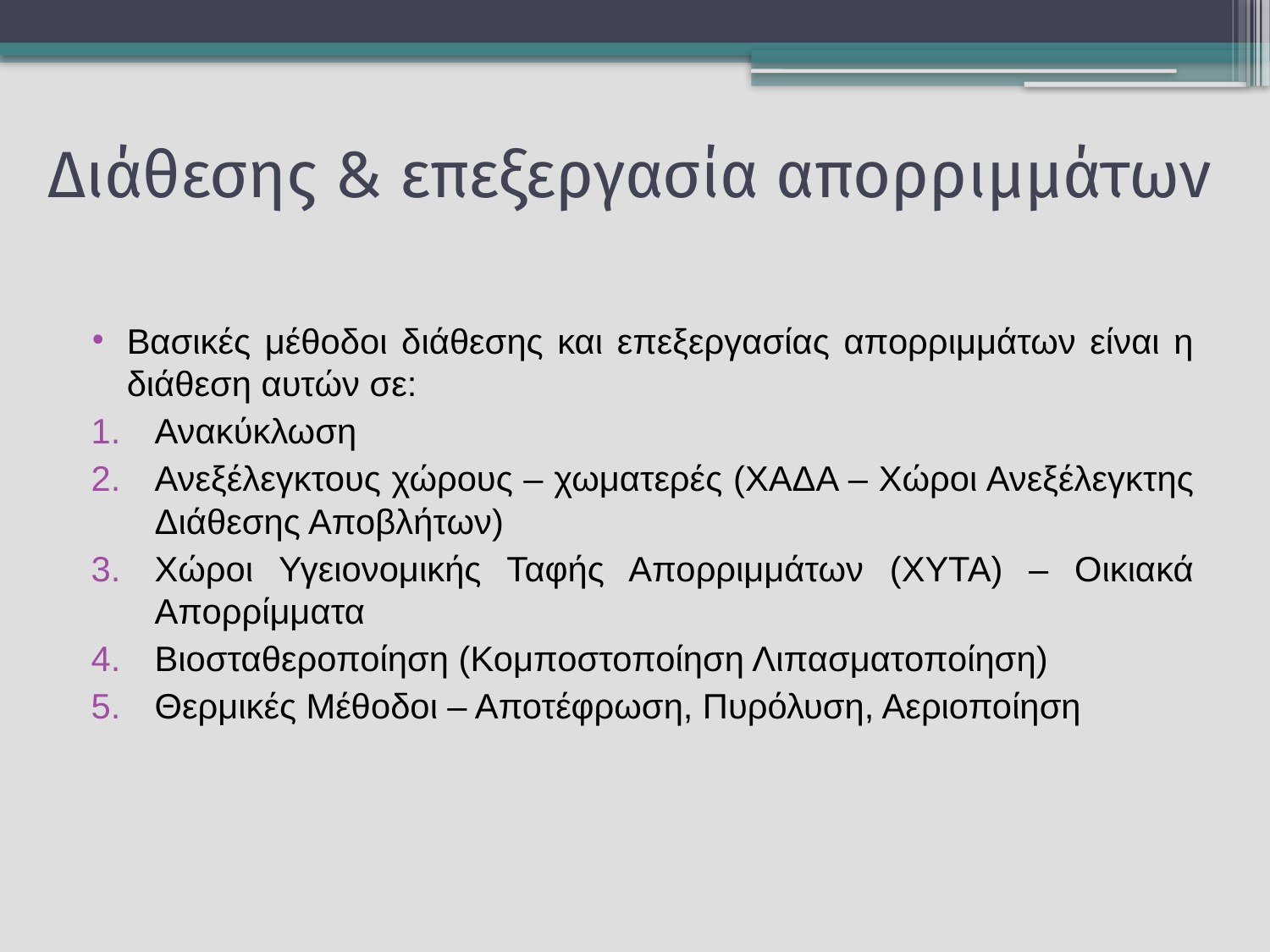

# Διάθεσης & επεξεργασία απορριμμάτων
Βασικές μέθοδοι διάθεσης και επεξεργασίας απορριμμάτων είναι η διάθεση αυτών σε:
Ανακύκλωση
Ανεξέλεγκτους χώρους – χωματερές (ΧΑΔΑ – Χώροι Ανεξέλεγκτης Διάθεσης Αποβλήτων)
Χώροι Υγειονομικής Ταφής Απορριμμάτων (ΧΥΤΑ) – Οικιακά Απορρίμματα
Βιοσταθεροποίηση (Κομποστοποίηση Λιπασματοποίηση)
Θερμικές Μέθοδοι – Αποτέφρωση, Πυρόλυση, Αεριοποίηση